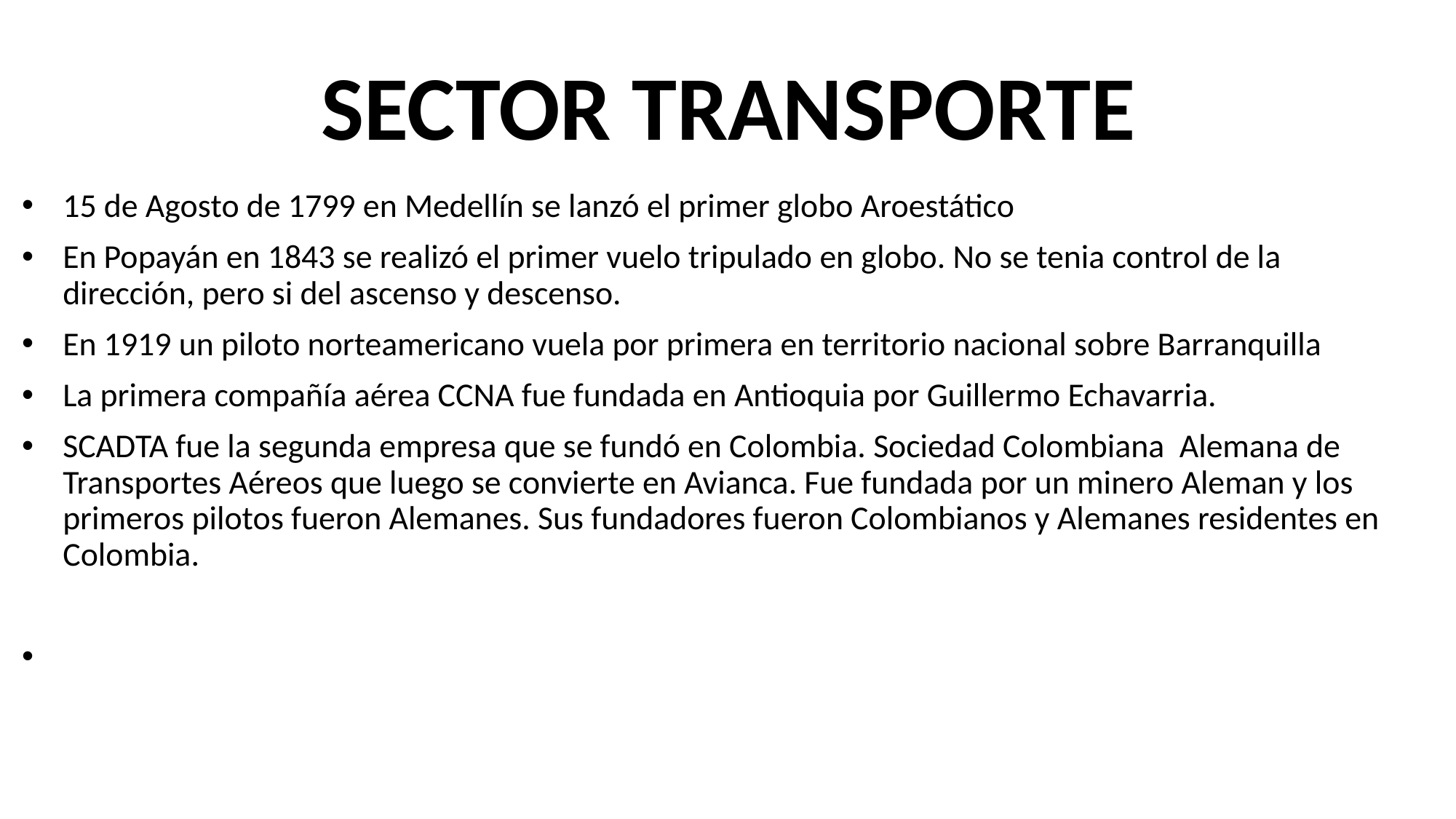

SECTOR TRANSPORTE
15 de Agosto de 1799 en Medellín se lanzó el primer globo Aroestático
En Popayán en 1843 se realizó el primer vuelo tripulado en globo. No se tenia control de la dirección, pero si del ascenso y descenso.
En 1919 un piloto norteamericano vuela por primera en territorio nacional sobre Barranquilla
La primera compañía aérea CCNA fue fundada en Antioquia por Guillermo Echavarria.
SCADTA fue la segunda empresa que se fundó en Colombia. Sociedad Colombiana  Alemana de Transportes Aéreos que luego se convierte en Avianca. Fue fundada por un minero Aleman y los primeros pilotos fueron Alemanes. Sus fundadores fueron Colombianos y Alemanes residentes en Colombia.